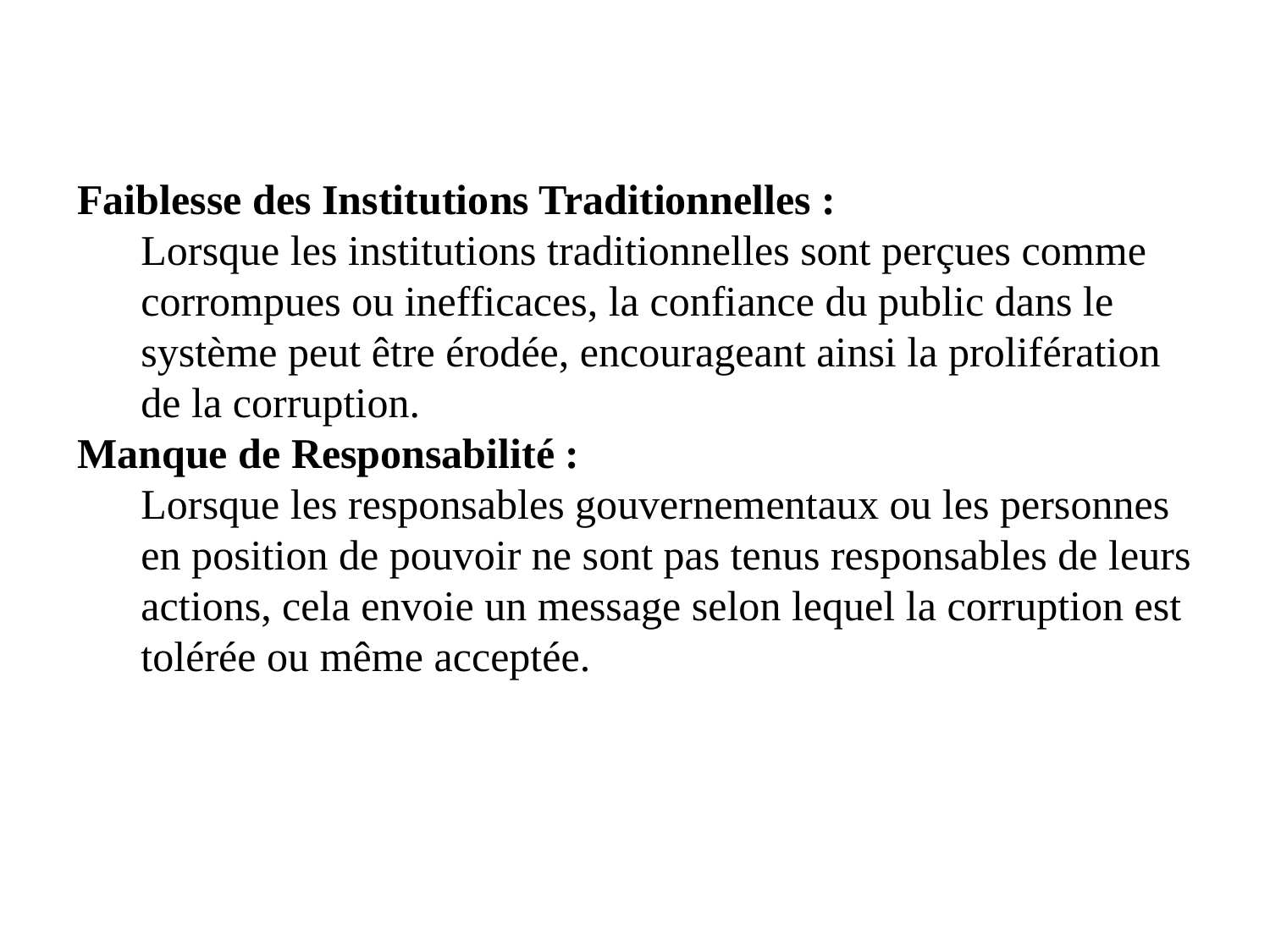

Faiblesse des Institutions Traditionnelles :
Lorsque les institutions traditionnelles sont perçues comme corrompues ou inefficaces, la confiance du public dans le système peut être érodée, encourageant ainsi la prolifération de la corruption.
Manque de Responsabilité :
Lorsque les responsables gouvernementaux ou les personnes en position de pouvoir ne sont pas tenus responsables de leurs actions, cela envoie un message selon lequel la corruption est tolérée ou même acceptée.